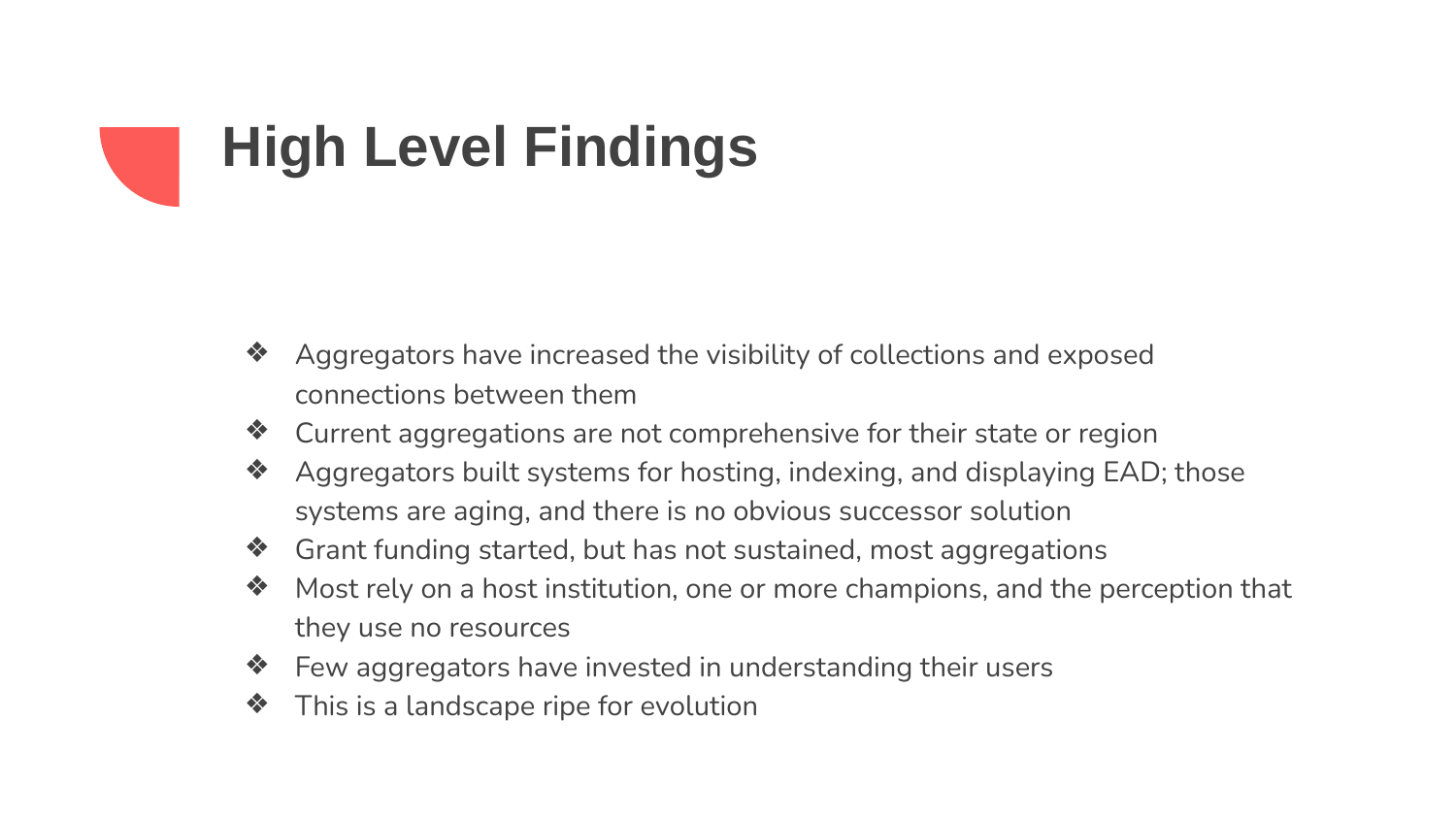

# High Level Findings
Aggregators have increased the visibility of collections and exposed connections between them
Current aggregations are not comprehensive for their state or region
Aggregators built systems for hosting, indexing, and displaying EAD; those systems are aging, and there is no obvious successor solution
Grant funding started, but has not sustained, most aggregations
Most rely on a host institution, one or more champions, and the perception that they use no resources
Few aggregators have invested in understanding their users
This is a landscape ripe for evolution